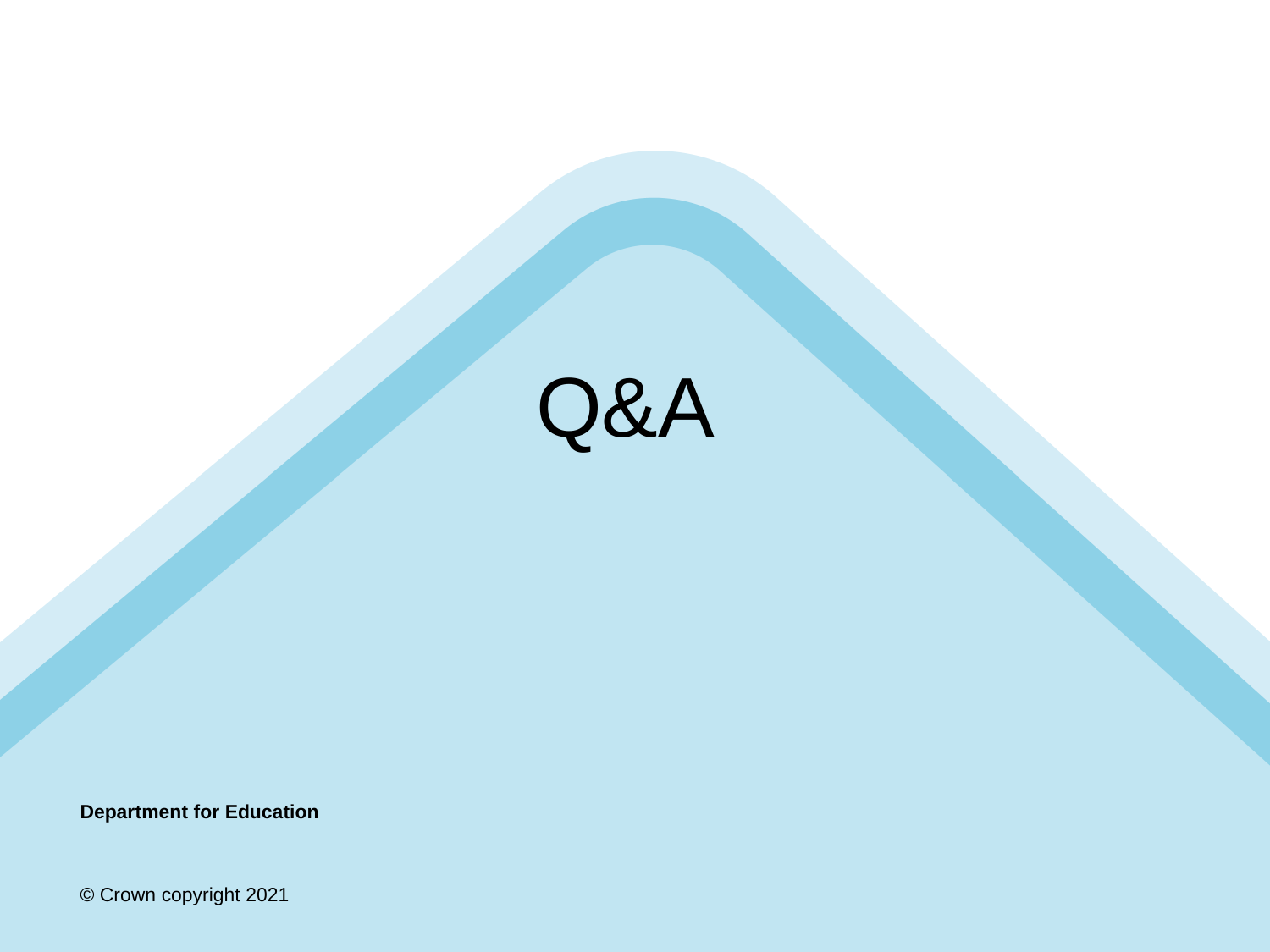

Q&A
# Department for Education © Crown copyright 2021